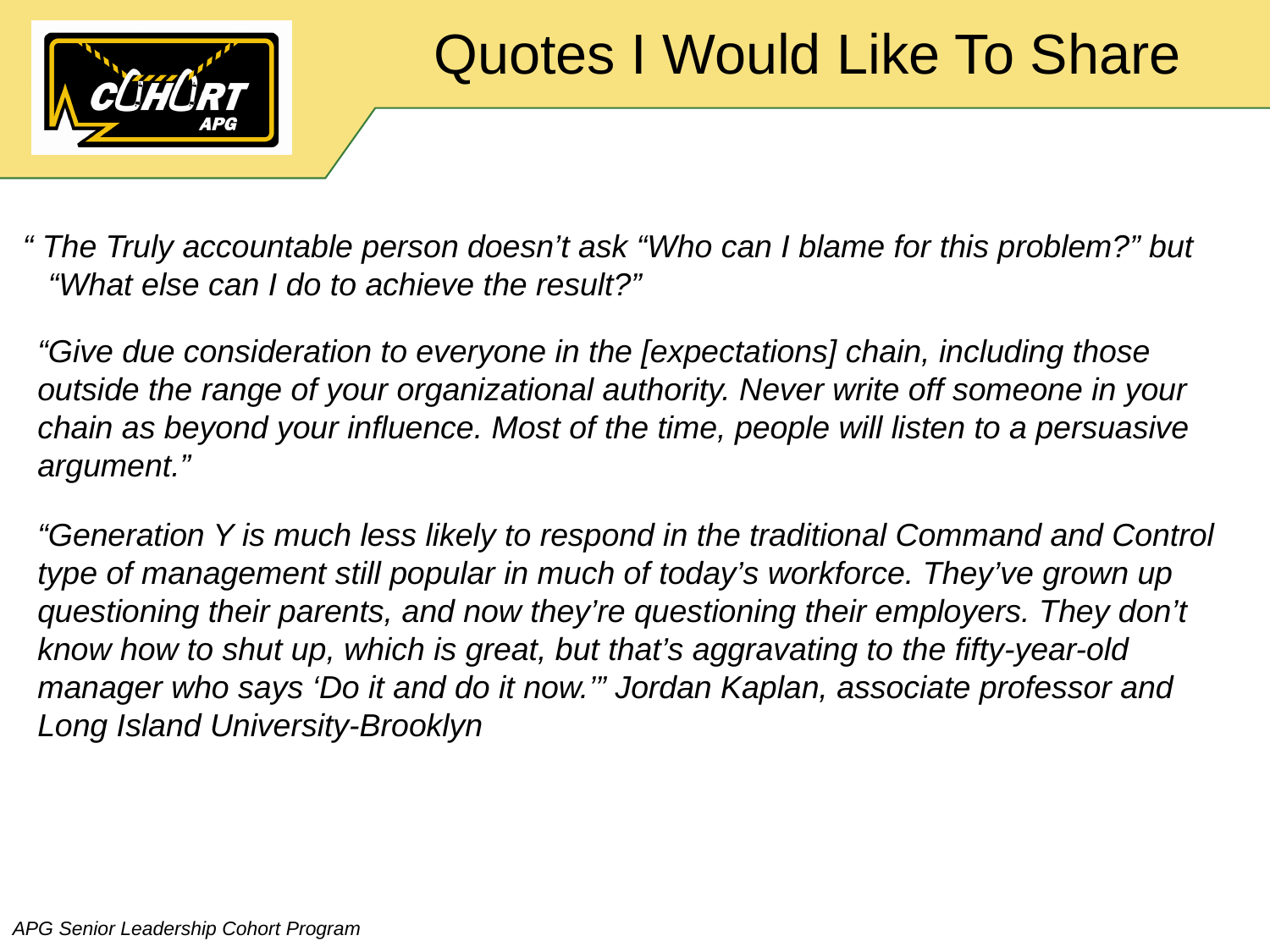

Quotes I Would Like To Share
“ The Truly accountable person doesn’t ask “Who can I blame for this problem?” but “What else can I do to achieve the result?”
“Give due consideration to everyone in the [expectations] chain, including those outside the range of your organizational authority. Never write off someone in your chain as beyond your influence. Most of the time, people will listen to a persuasive argument.”
“Generation Y is much less likely to respond in the traditional Command and Control type of management still popular in much of today’s workforce. They’ve grown up questioning their parents, and now they’re questioning their employers. They don’t know how to shut up, which is great, but that’s aggravating to the fifty-year-old manager who says ‘Do it and do it now.’” Jordan Kaplan, associate professor and Long Island University-Brooklyn